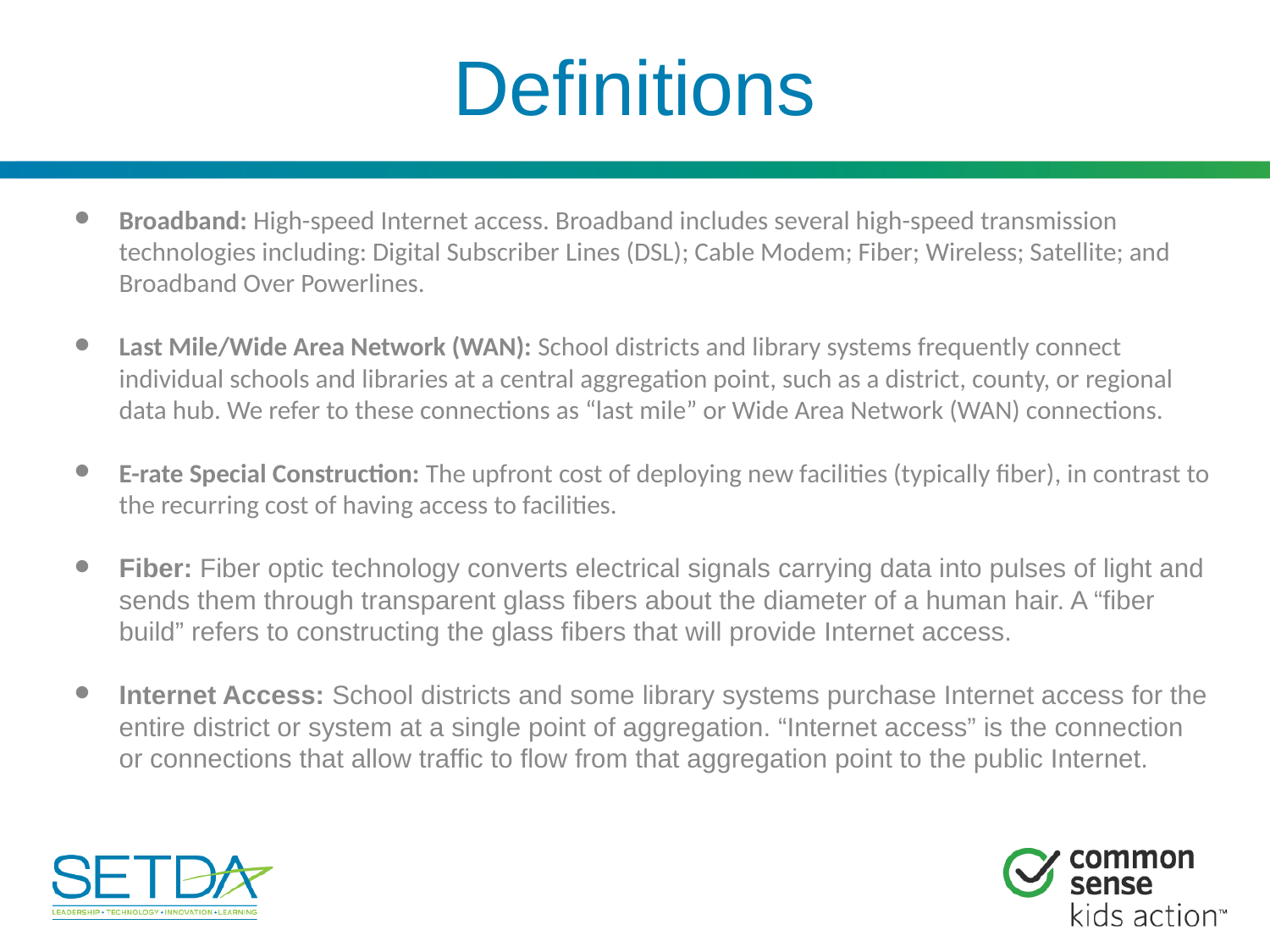

# Definitions

Broadband: High-speed Internet access. Broadband includes several high-speed transmission technologies including: Digital Subscriber Lines (DSL); Cable Modem; Fiber; Wireless; Satellite; and Broadband Over Powerlines.

Last Mile/Wide Area Network (WAN): School districts and library systems frequently connect individual schools and libraries at a central aggregation point, such as a district, county, or regional data hub. We refer to these connections as “last mile” or Wide Area Network (WAN) connections.

E-rate Special Construction: The upfront cost of deploying new facilities (typically fiber), in contrast to the recurring cost of having access to facilities.

Fiber: Fiber optic technology converts electrical signals carrying data into pulses of light and sends them through transparent glass fibers about the diameter of a human hair. A “fiber build” refers to constructing the glass fibers that will provide Internet access.

Internet Access: School districts and some library systems purchase Internet access for the entire district or system at a single point of aggregation. “Internet access” is the connection or connections that allow traffic to flow from that aggregation point to the public Internet.